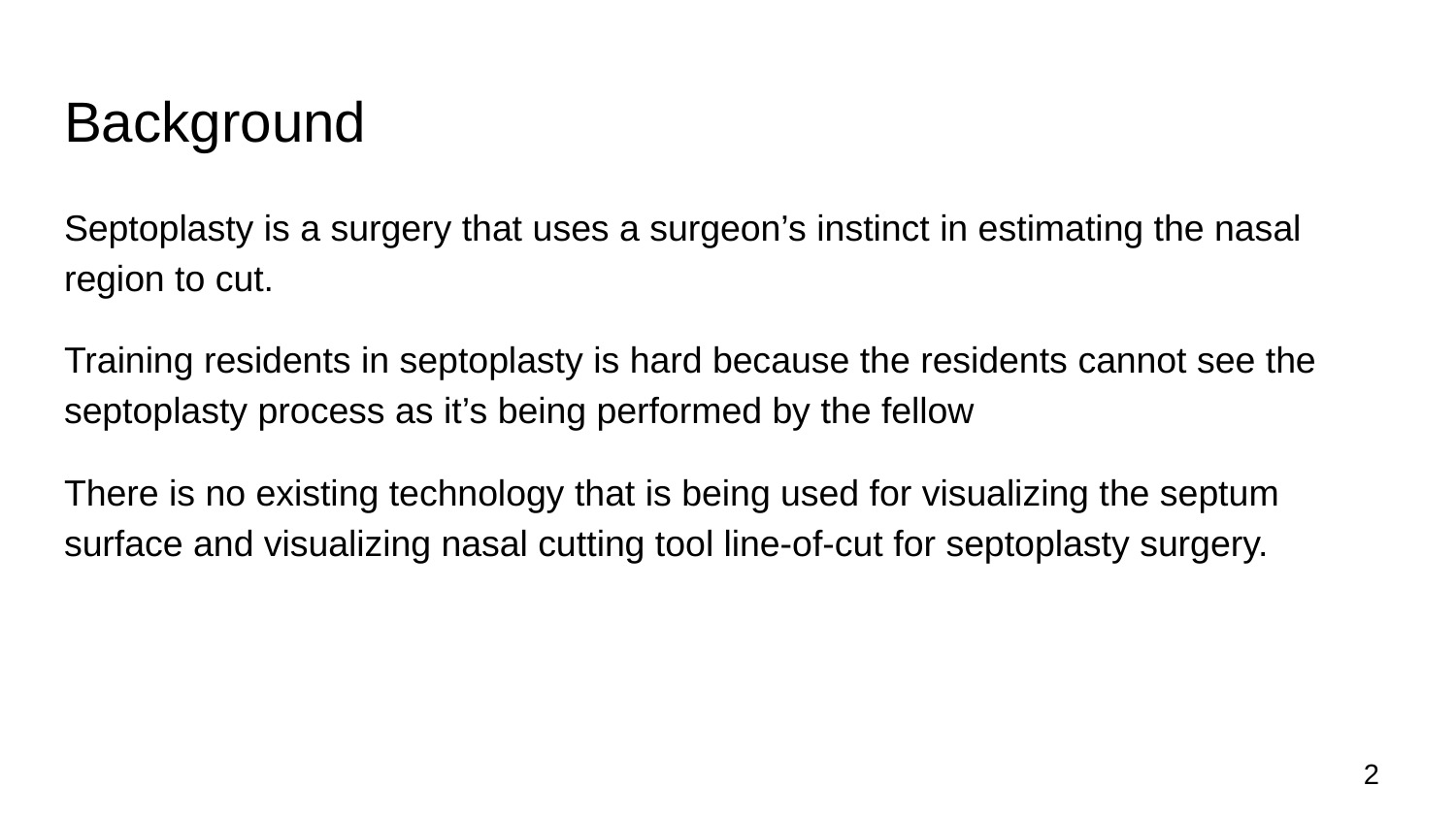

# Background
Septoplasty is a surgery that uses a surgeon’s instinct in estimating the nasal region to cut.
Training residents in septoplasty is hard because the residents cannot see the septoplasty process as it’s being performed by the fellow
There is no existing technology that is being used for visualizing the septum surface and visualizing nasal cutting tool line-of-cut for septoplasty surgery.
2